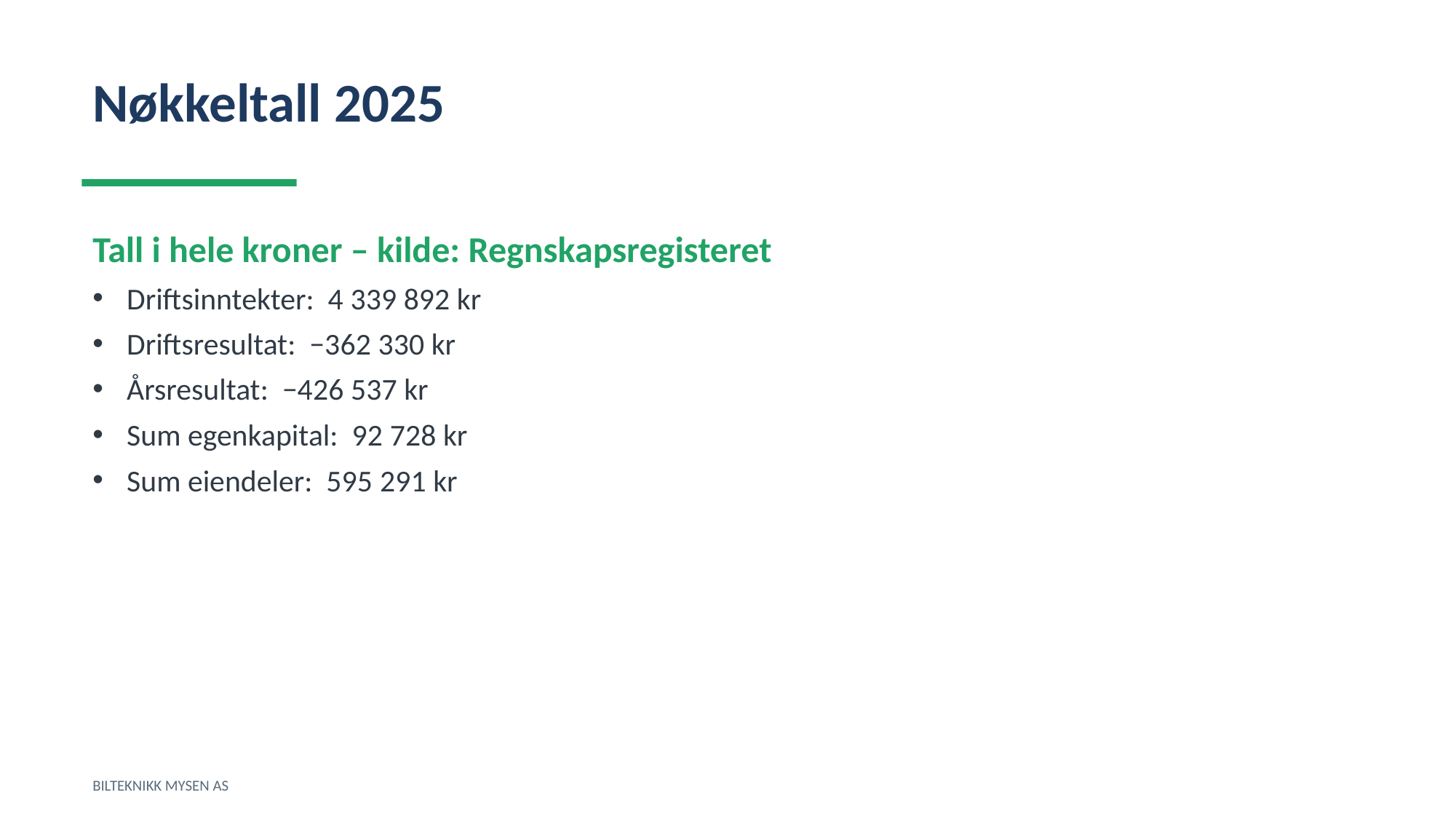

Nøkkeltall 2025

Tall i hele kroner – kilde: Regnskapsregisteret
Driftsinntekter:  4 339 892 kr
Driftsresultat:  −362 330 kr
Årsresultat:  −426 537 kr
Sum egenkapital:  92 728 kr
Sum eiendeler:  595 291 kr
BILTEKNIKK MYSEN AS